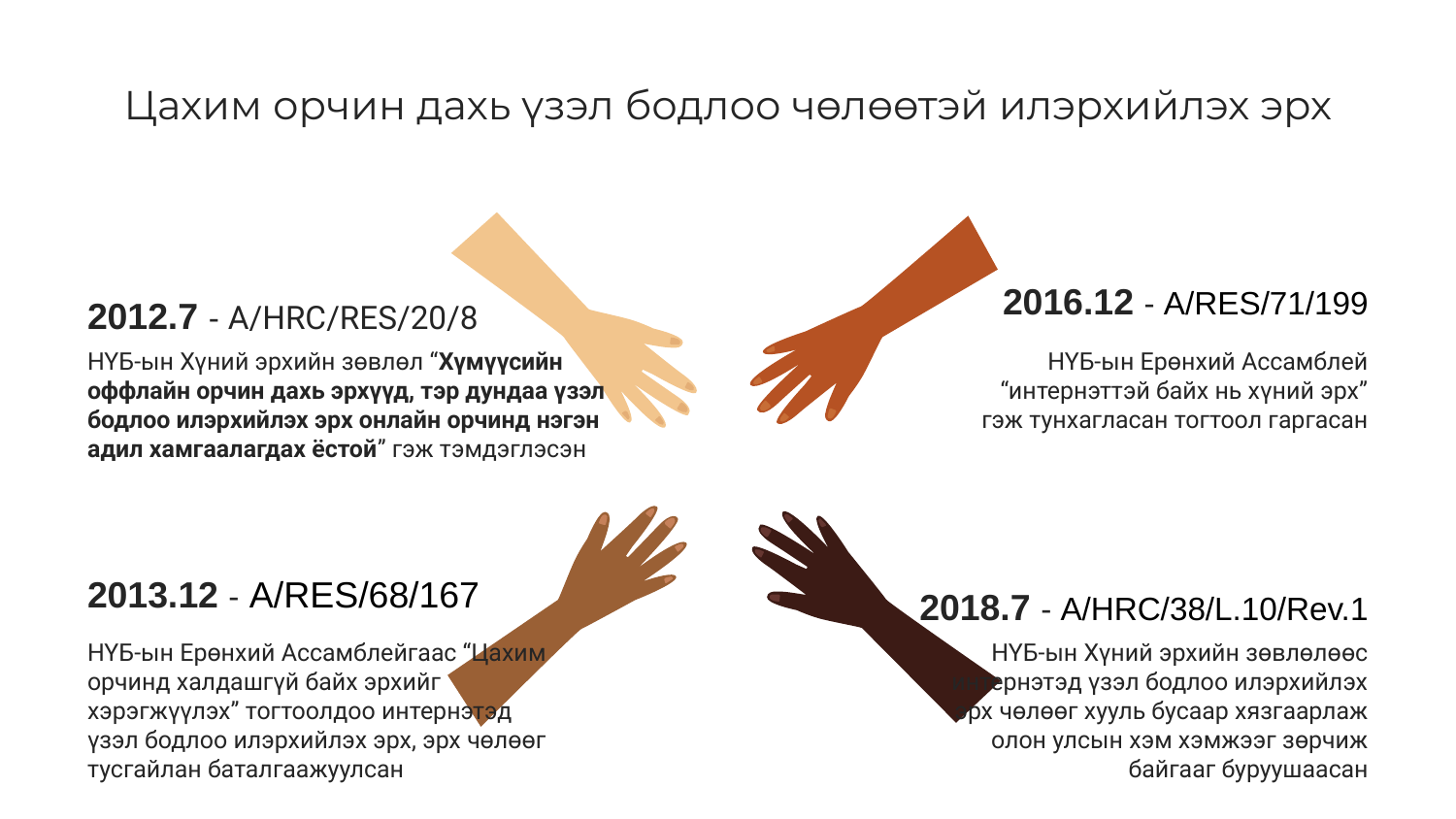

# Цахим орчин дахь үзэл бодлоо чөлөөтэй илэрхийлэх эрх

2012.7 - A/HRC/RES/20/8
НҮБ-ын Хүний эрхийн зөвлөл “Хүмүүсийн оффлайн орчин дахь эрхүүд, тэр дундаа үзэл бодлоо илэрхийлэх эрх онлайн орчинд нэгэн адил хамгаалагдах ёстой” гэж тэмдэглэсэн
2016.12 - A/RES/71/199

НҮБ-ын Ерөнхий Ассамблей “интернэттэй байх нь хүний эрх” гэж тунхагласан тогтоол гаргасан

2018.7 - A/HRC/38/L.10/Rev.1
НҮБ-ын Хүний эрхийн зөвлөлөөс интернэтэд үзэл бодлоо илэрхийлэх эрх чөлөөг хууль бусаар хязгаарлаж олон улсын хэм хэмжээг зөрчиж байгааг буруушаасан
2013.12 - A/RES/68/167

НҮБ-ын Ерөнхий Ассамблейгаас “Цахим орчинд халдашгүй байх эрхийг хэрэгжүүлэх” тогтоолдоо интернэтэд үзэл бодлоо илэрхийлэх эрх, эрх чөлөөг тусгайлан баталгаажуулсан